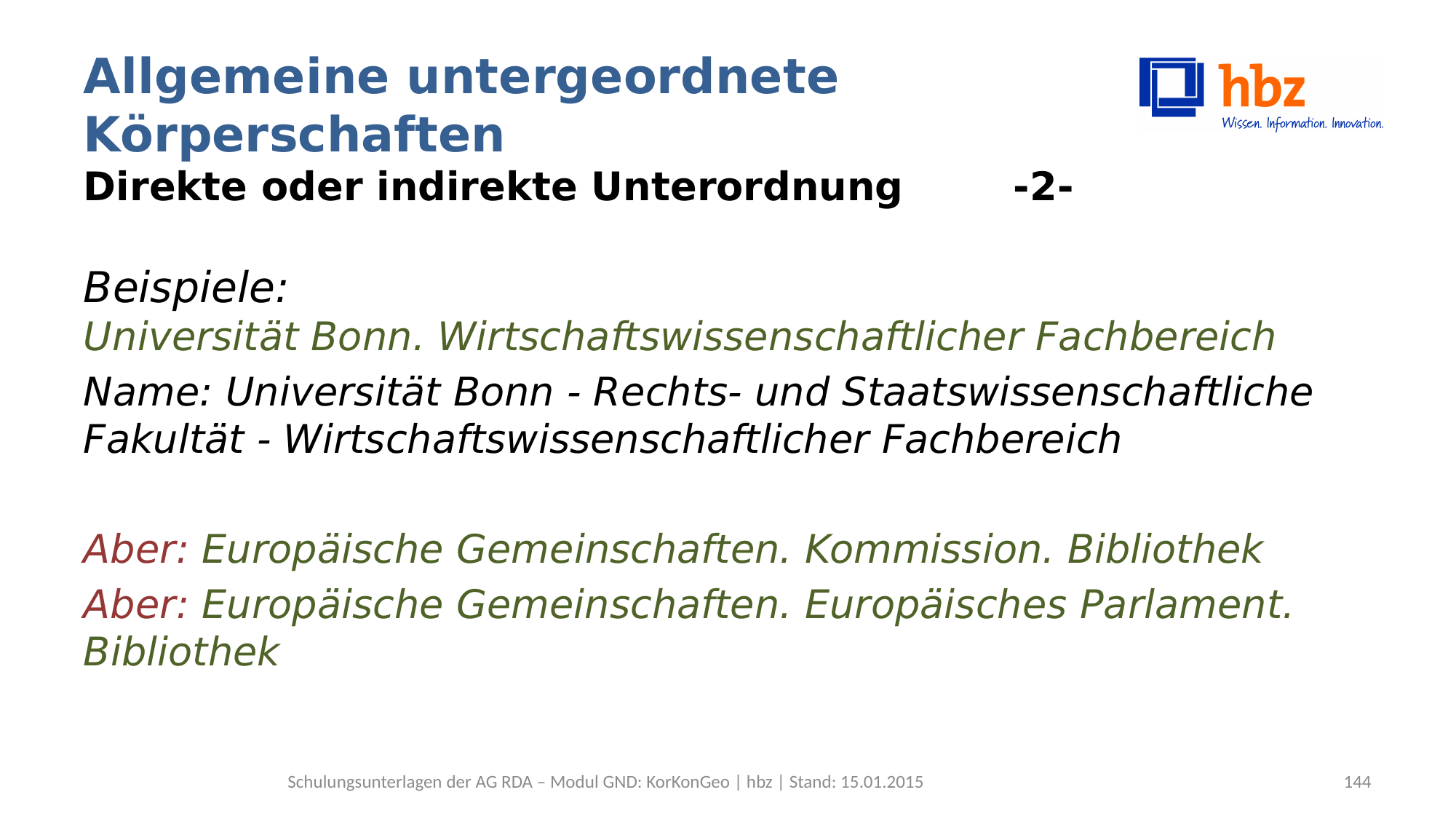

# Allgemeine untergeordnete Körperschaften Direkte oder indirekte Unterordnung        -2-
Beispiele:
Universität Bonn. Wirtschaftswissenschaftlicher Fachbereich
Name: Universität Bonn - Rechts- und Staatswissenschaftliche Fakultät - Wirtschaftswissenschaftlicher Fachbereich

Aber: Europäische Gemeinschaften. Kommission. Bibliothek
Aber: Europäische Gemeinschaften. Europäisches Parlament. Bibliothek
Schulungsunterlagen der AG RDA – Modul GND: KorKonGeo | hbz | Stand: 15.01.2015
144